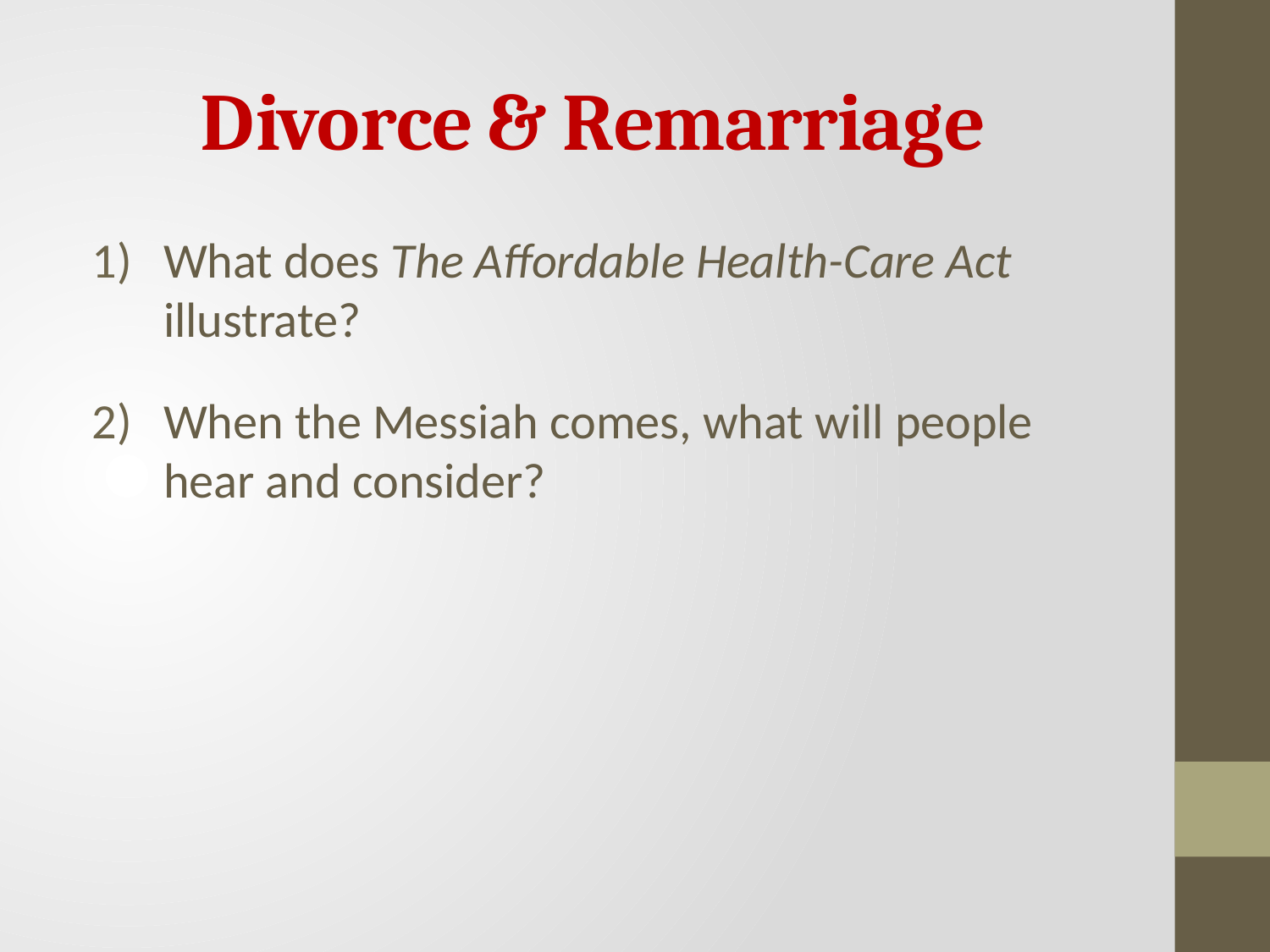

# Divorce & Remarriage
What does The Affordable Health-Care Act illustrate?
When the Messiah comes, what will people hear and consider?